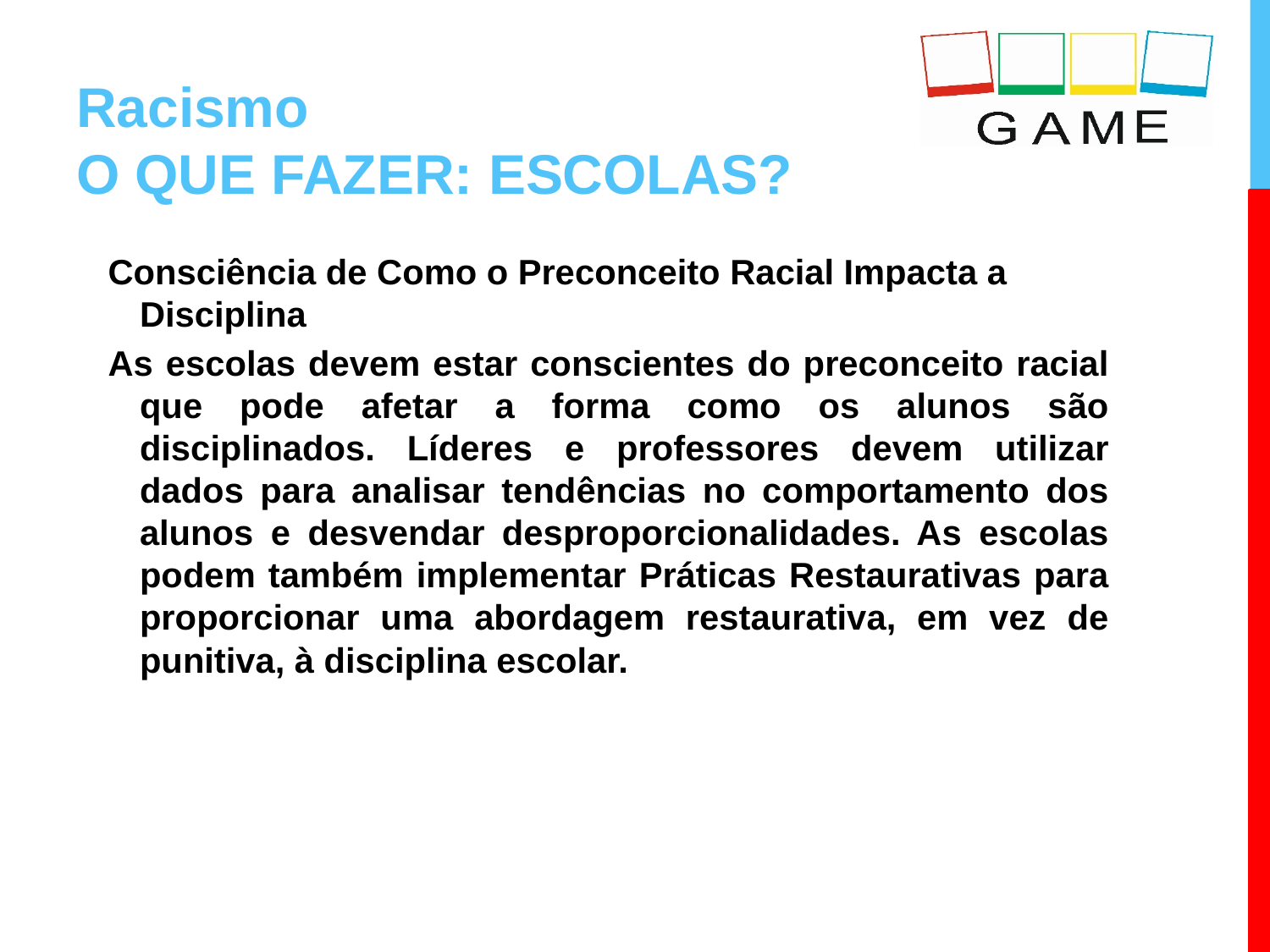

# Racismo O QUE FAZER: ESCOLAS?
Consciência de Como o Preconceito Racial Impacta a Disciplina
As escolas devem estar conscientes do preconceito racial que pode afetar a forma como os alunos são disciplinados. Líderes e professores devem utilizar dados para analisar tendências no comportamento dos alunos e desvendar desproporcionalidades. As escolas podem também implementar Práticas Restaurativas para proporcionar uma abordagem restaurativa, em vez de punitiva, à disciplina escolar.